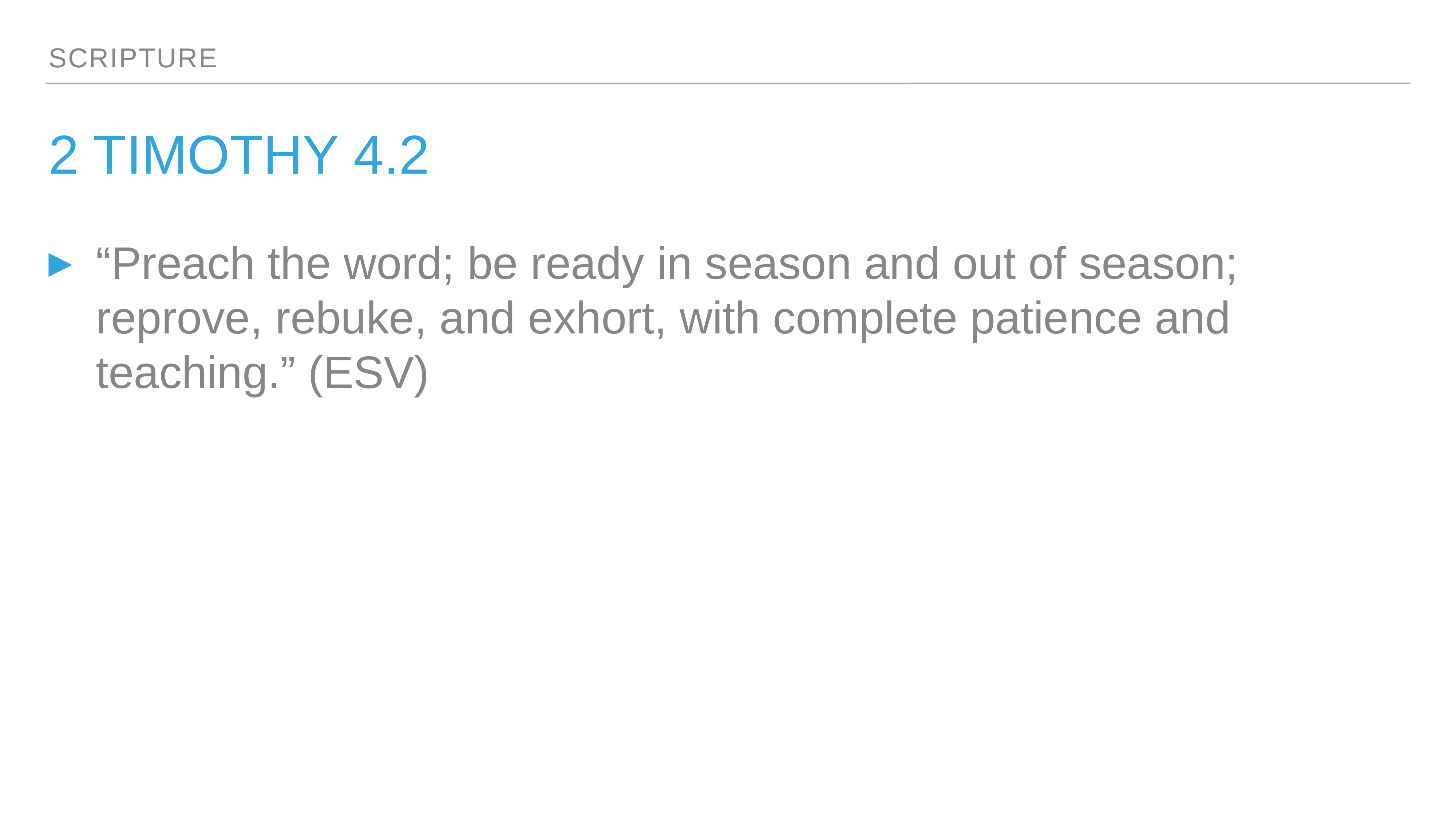

Scripture
# 2 Timothy 4.2
“Preach the word; be ready in season and out of season; reprove, rebuke, and exhort, with complete patience and teaching.” (ESV)